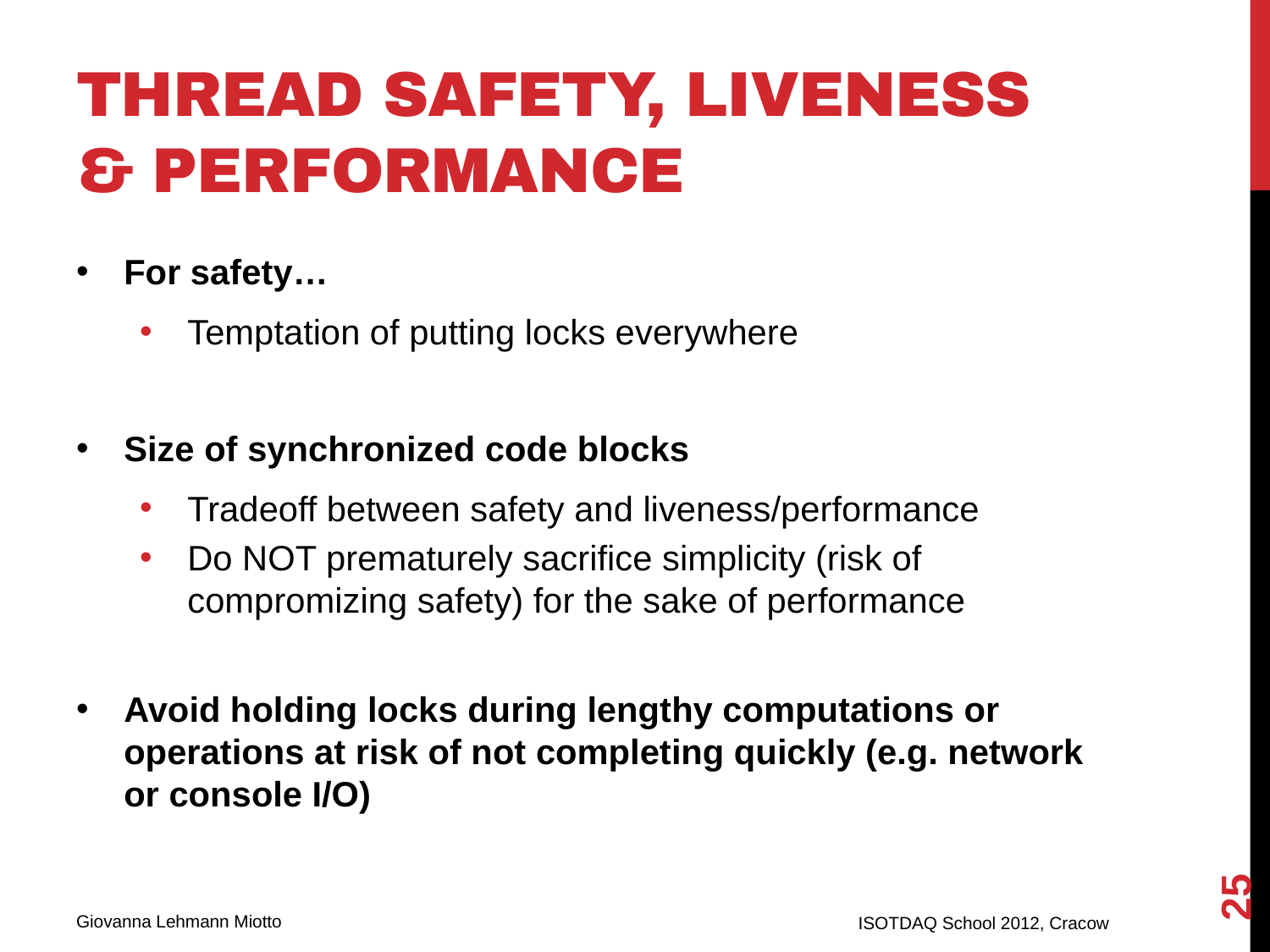

# Thread safety, Liveness & Performance
For safety…
Temptation of putting locks everywhere

Size of synchronized code blocks
Tradeoff between safety and liveness/performance
Do NOT prematurely sacrifice simplicity (risk of compromizing safety) for the sake of performance

Avoid holding locks during lengthy computations or operations at risk of not completing quickly (e.g. network or console I/O)
25
ISOTDAQ School 2012, Cracow
Giovanna Lehmann Miotto